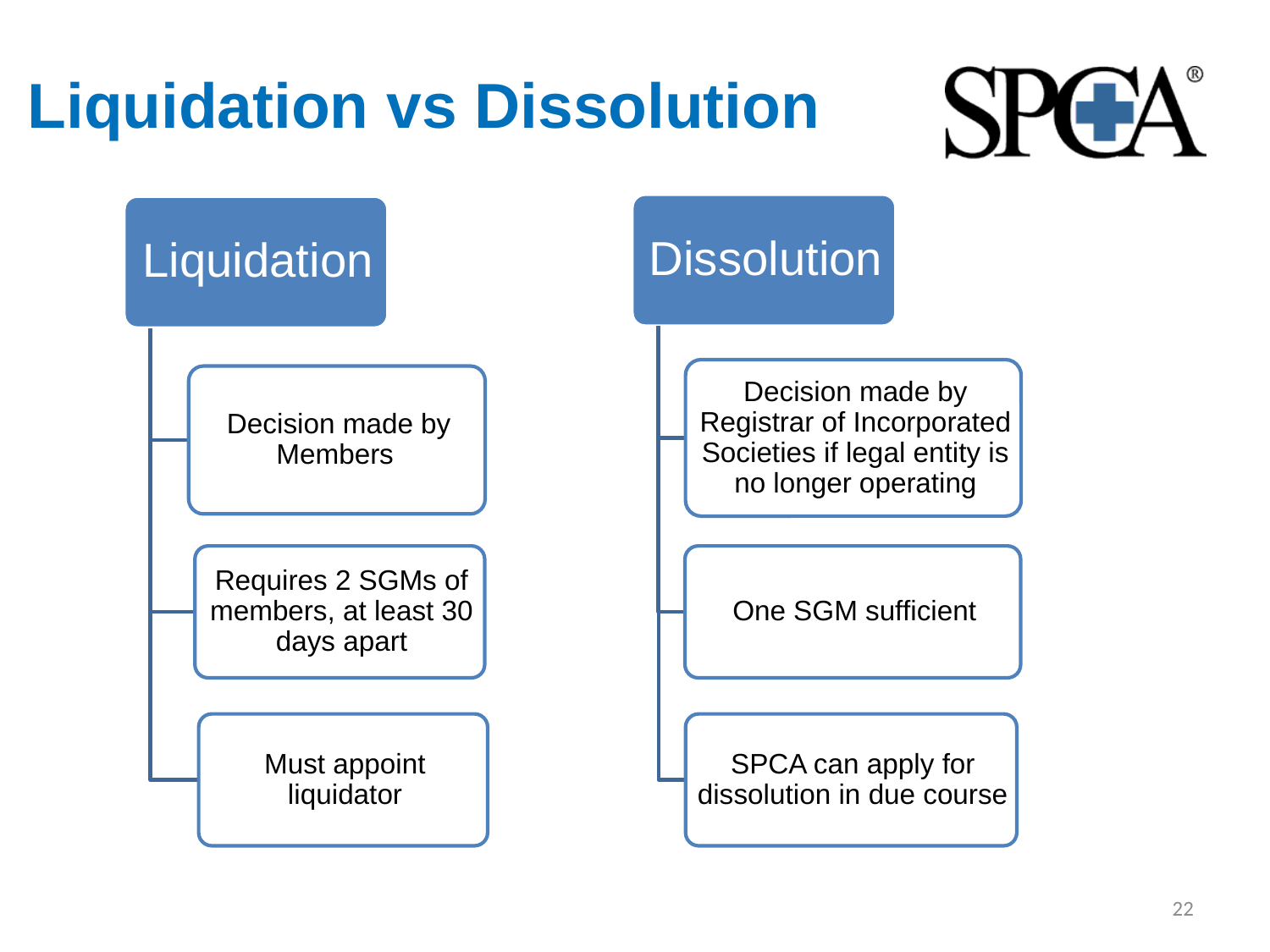

# Liquidation vs Dissolution
Liquidation
Decision made by Members
Requires 2 SGMs of members, at least 30 days apart
Must appoint liquidator
Dissolution
Decision made by Registrar of Incorporated Societies if legal entity is no longer operating
One SGM sufficient
SPCA can apply for dissolution in due course

22